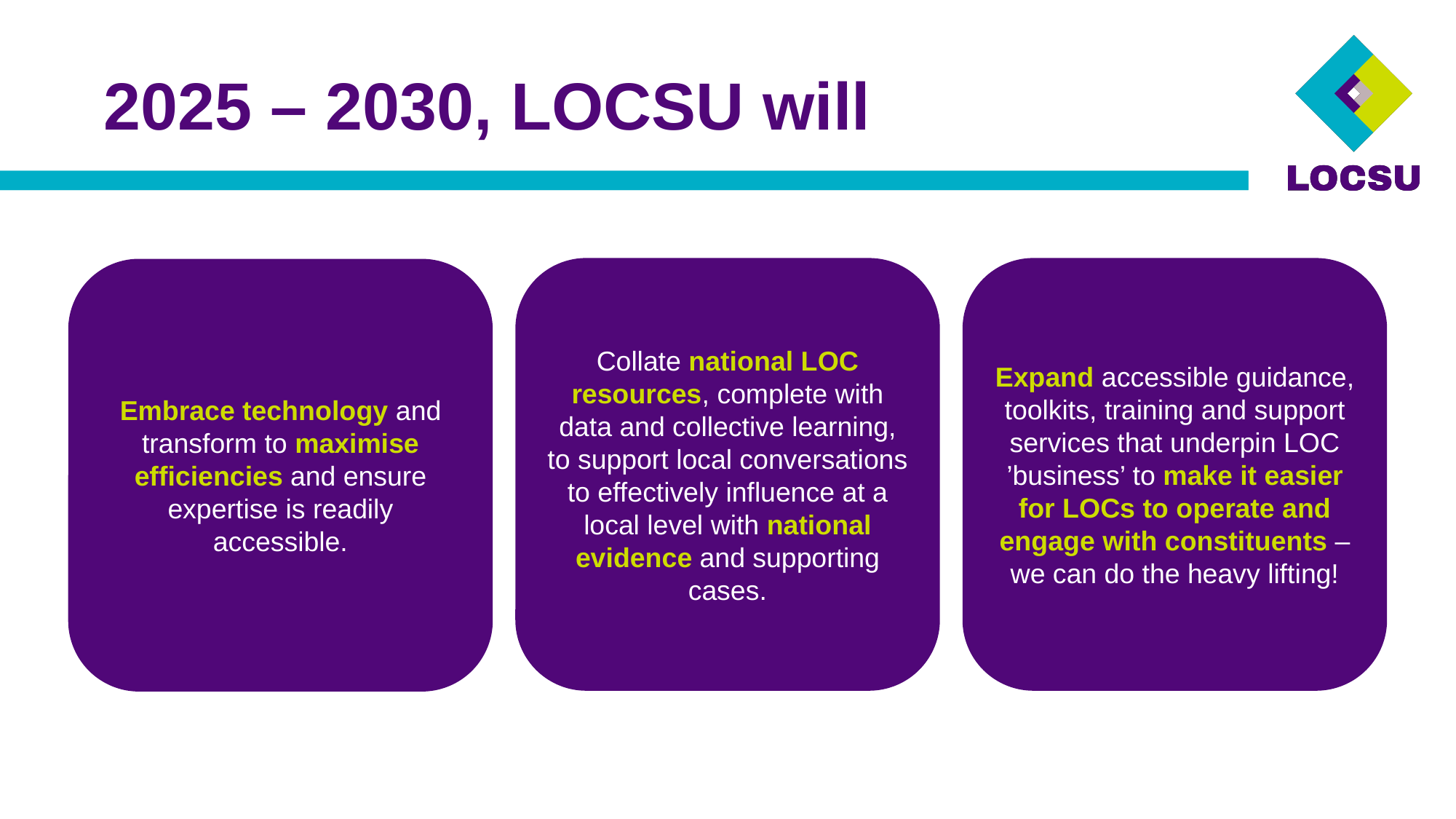

# 2025 – 2030, LOCSU will
Collate national LOC resources, complete with data and collective learning, to support local conversations to effectively influence at a local level with national evidence and supporting cases.
Expand accessible guidance, toolkits, training and support services that underpin LOC ’business’ to make it easier for LOCs to operate and engage with constituents – we can do the heavy lifting!
Embrace technology and transform to maximise efficiencies and ensure expertise is readily accessible.